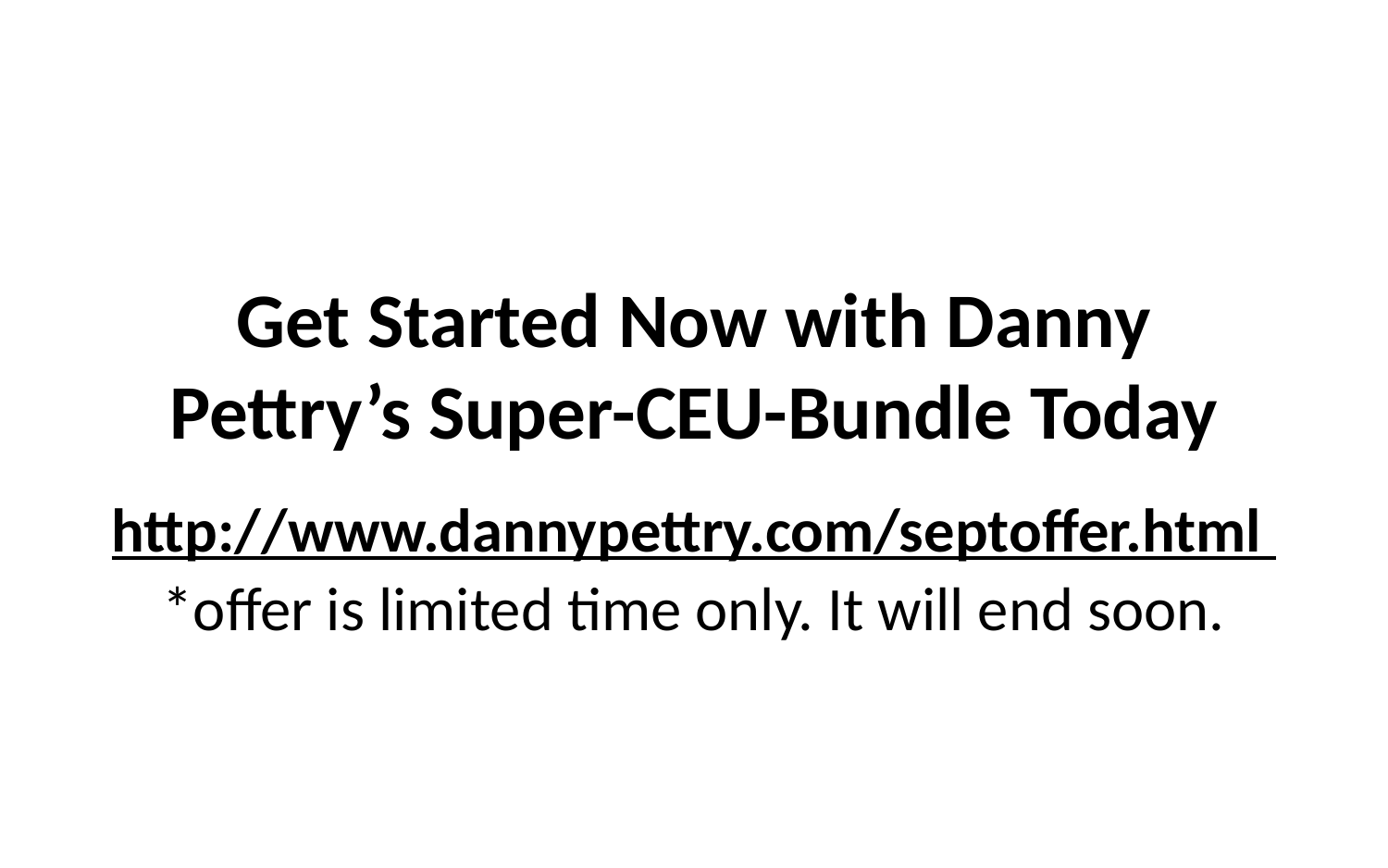

Get Started Now with Danny Pettry’s Super-CEU-Bundle Today
http://www.dannypettry.com/septoffer.html
*offer is limited time only. It will end soon.